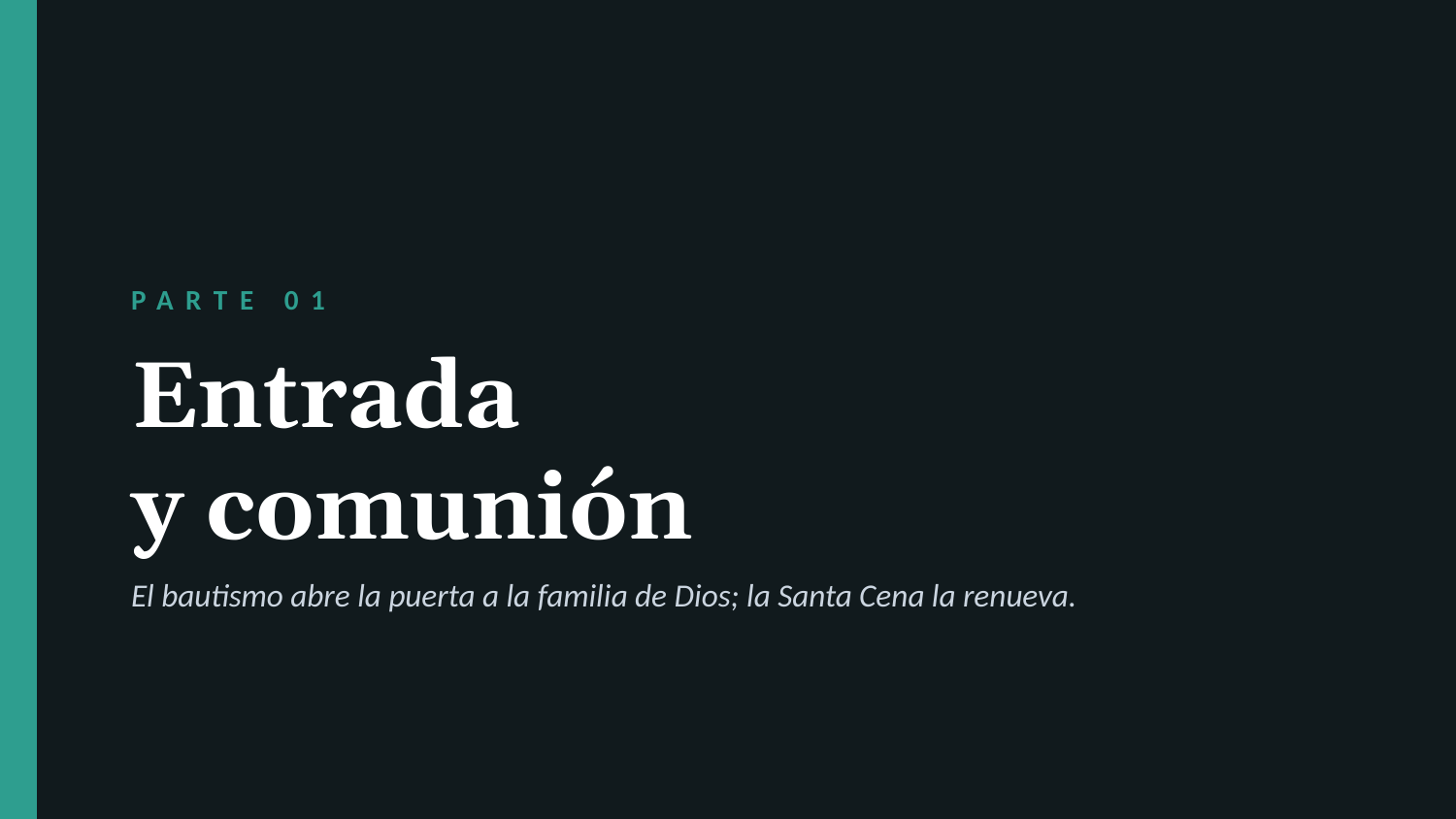

PARTE 01
Entrada
y comunión
El bautismo abre la puerta a la familia de Dios; la Santa Cena la renueva.